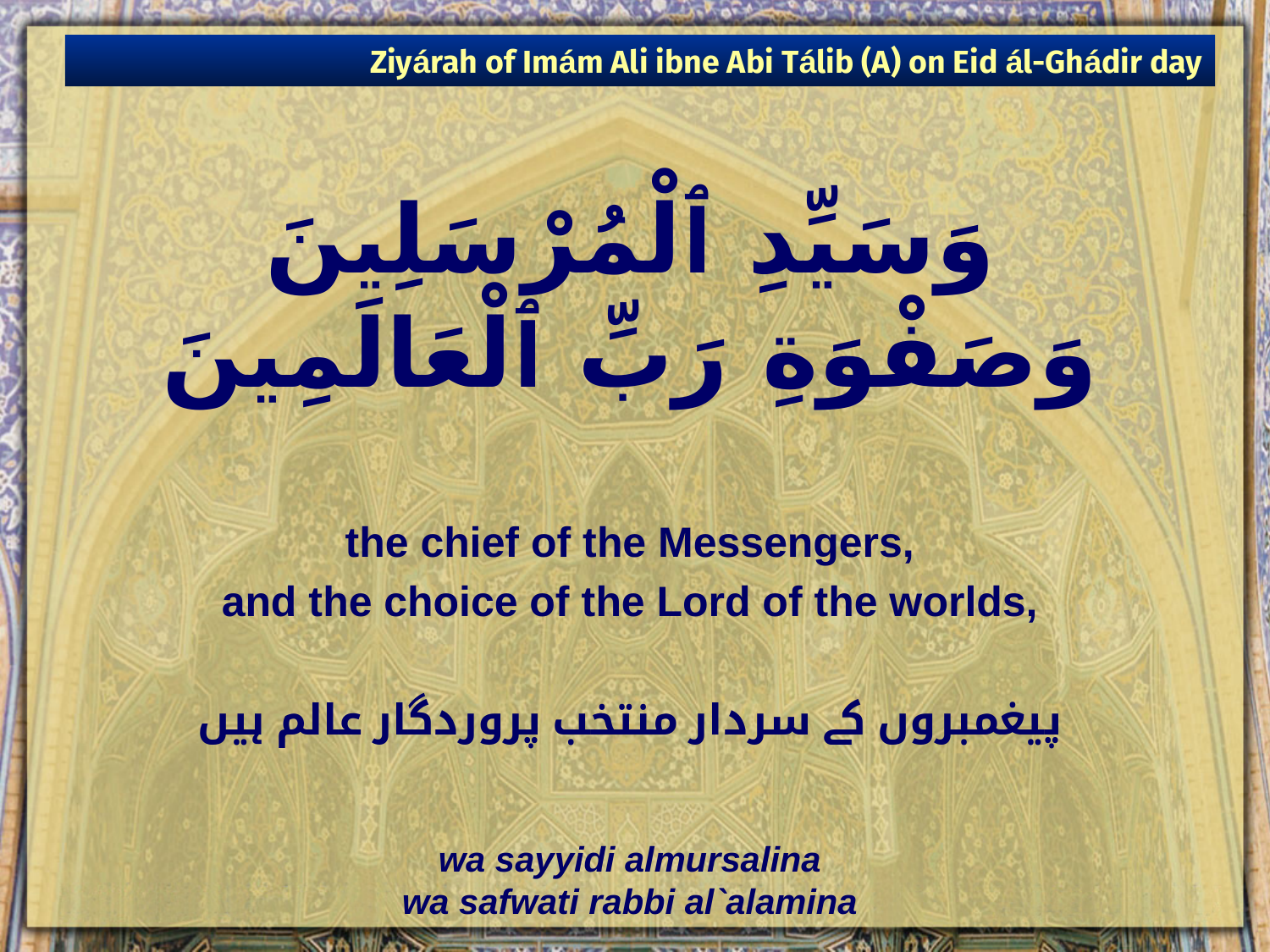

Ziyárah of Imám Ali ibne Abi Tálib (A) on Eid ál-Ghádir day
# وَسَيِّدِ ٱلْمُرْسَلِينَ وَصَفْوَةِ رَبِّ ٱلْعَالَمِينَ
the chief of the Messengers,
and the choice of the Lord of the worlds,

پیغمبروں کے سردار منتخب پروردگار عالم ہیں
wa sayyidi almursalina
wa safwati rabbi al`alamina